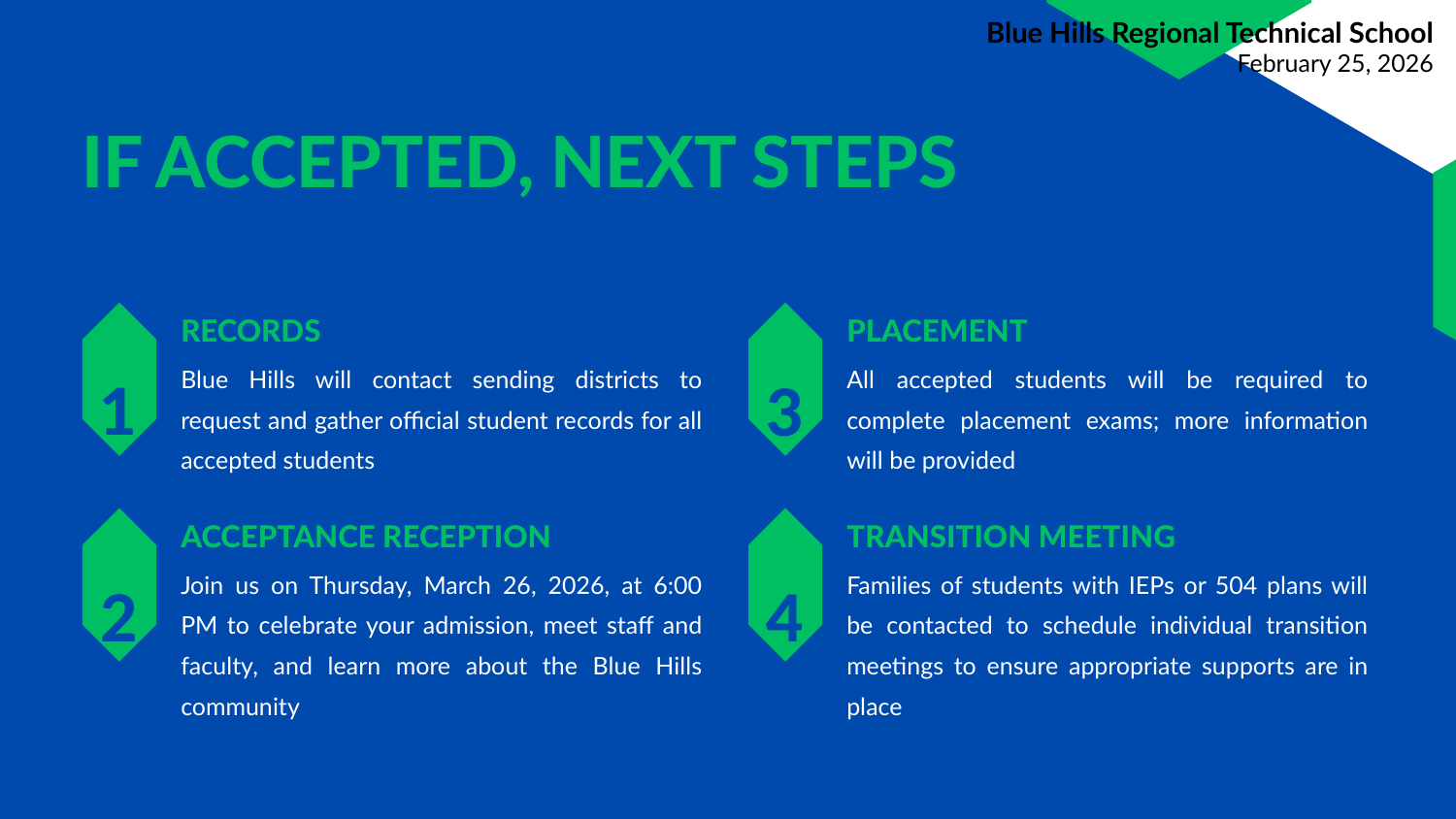

Blue Hills Regional Technical School
February 25, 2026

IF ACCEPTED, NEXT STEPS
RECORDS
PLACEMENT

1

3
Blue Hills will contact sending districts to request and gather official student records for all accepted students
All accepted students will be required to complete placement exams; more information will be provided
ACCEPTANCE RECEPTION
TRANSITION MEETING

2

4
Join us on Thursday, March 26, 2026, at 6:00 PM to celebrate your admission, meet staff and faculty, and learn more about the Blue Hills community
Families of students with IEPs or 504 plans will be contacted to schedule individual transition meetings to ensure appropriate supports are in place